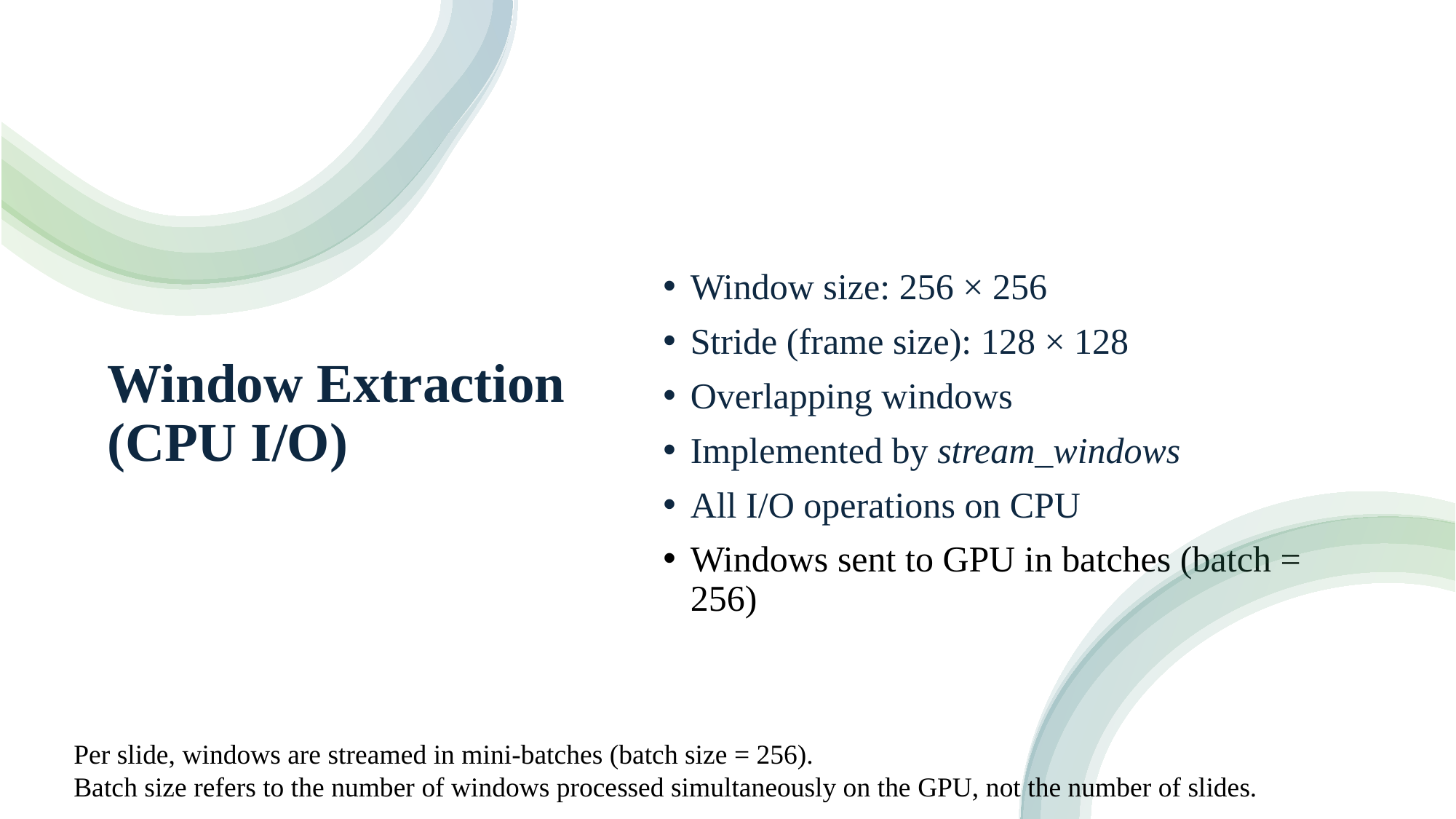

# Window Extraction (CPU I/O)
Window size: 256 × 256
Stride (frame size): 128 × 128
Overlapping windows
Implemented by stream_windows
All I/O operations on CPU
Windows sent to GPU in batches (batch = 256)

Per slide, windows are streamed in mini-batches (batch size = 256).
Batch size refers to the number of windows processed simultaneously on the GPU, not the number of slides.